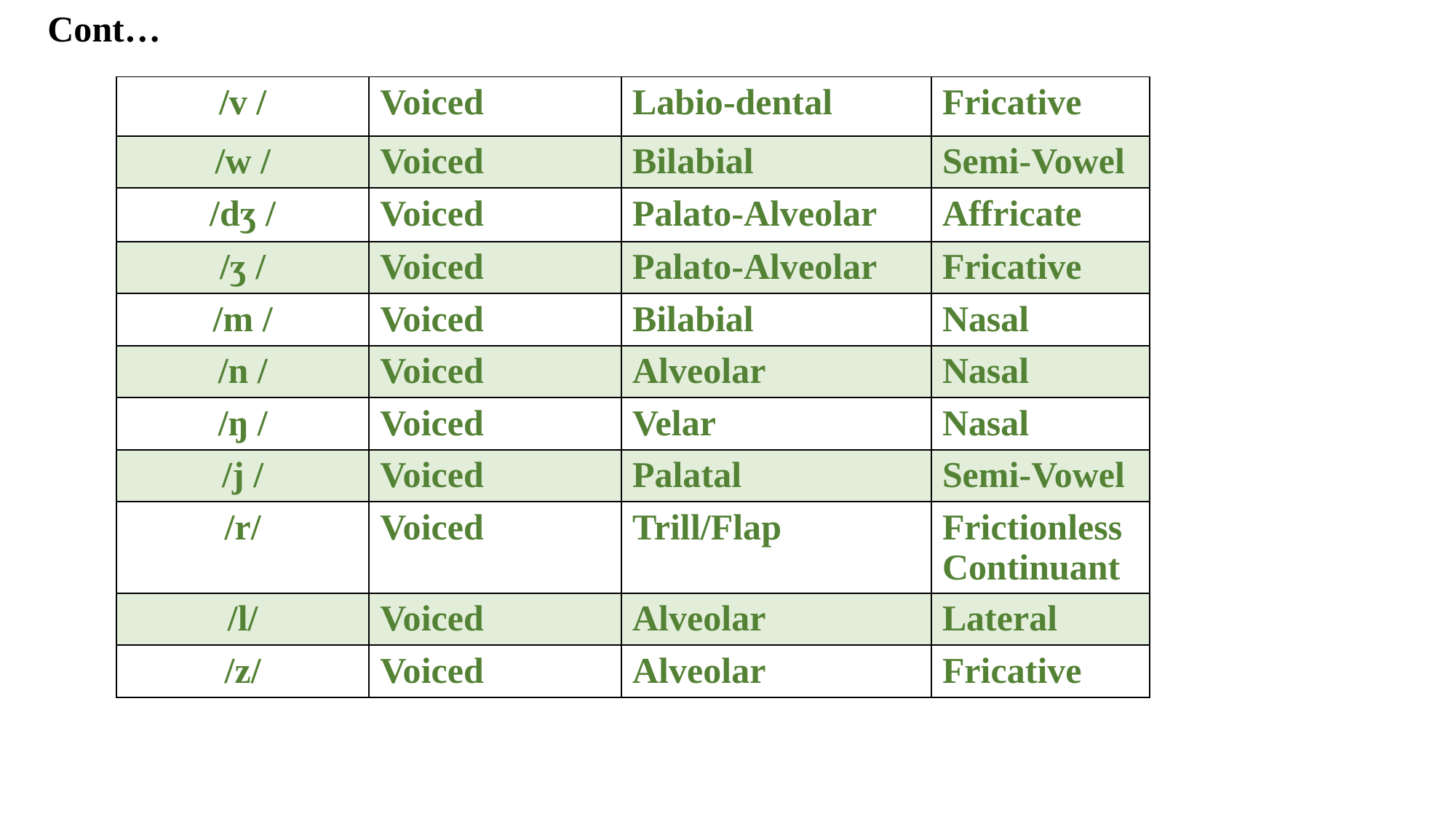

Cont…
| /v / | Voiced | Labio-dental | Fricative |
| --- | --- | --- | --- |
| /w / | Voiced | Bilabial | Semi-Vowel |
| /dʒ / | Voiced | Palato-Alveolar | Affricate |
| /ʒ / | Voiced | Palato-Alveolar | Fricative |
| /m / | Voiced | Bilabial | Nasal |
| /n / | Voiced | Alveolar | Nasal |
| /ŋ / | Voiced | Velar | Nasal |
| /j / | Voiced | Palatal | Semi-Vowel |
| /r/ | Voiced | Trill/Flap | Frictionless Continuant |
| /l/ | Voiced | Alveolar | Lateral |
| /z/ | Voiced | Alveolar | Fricative |